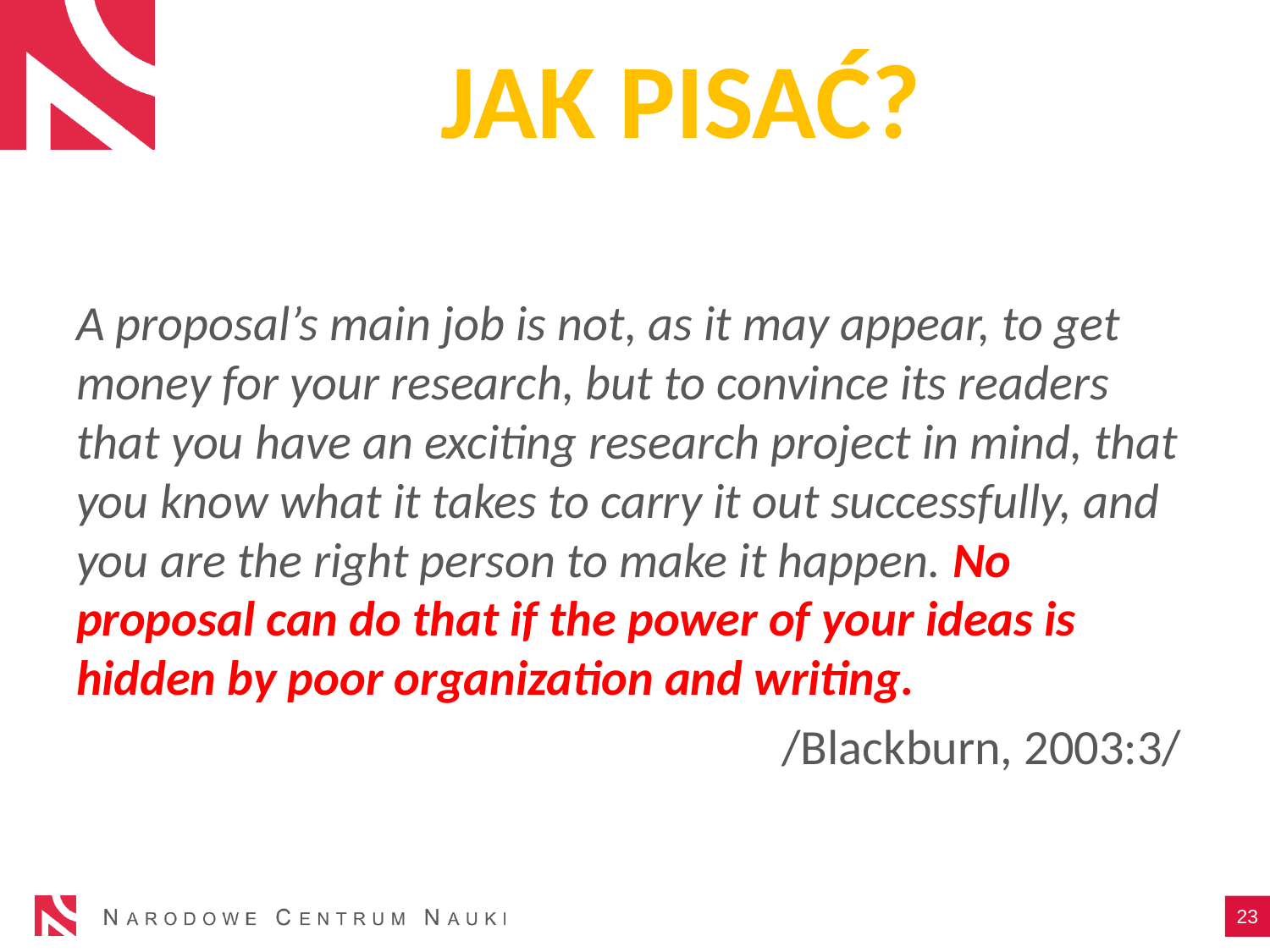

# JAK PISAĆ?

A proposal’s main job is not, as it may appear, to get money for your research, but to convince its readers that you have an exciting research project in mind, that you know what it takes to carry it out successfully, and you are the right person to make it happen. No proposal can do that if the power of your ideas is hidden by poor organization and writing.
/Blackburn, 2003:3/
23